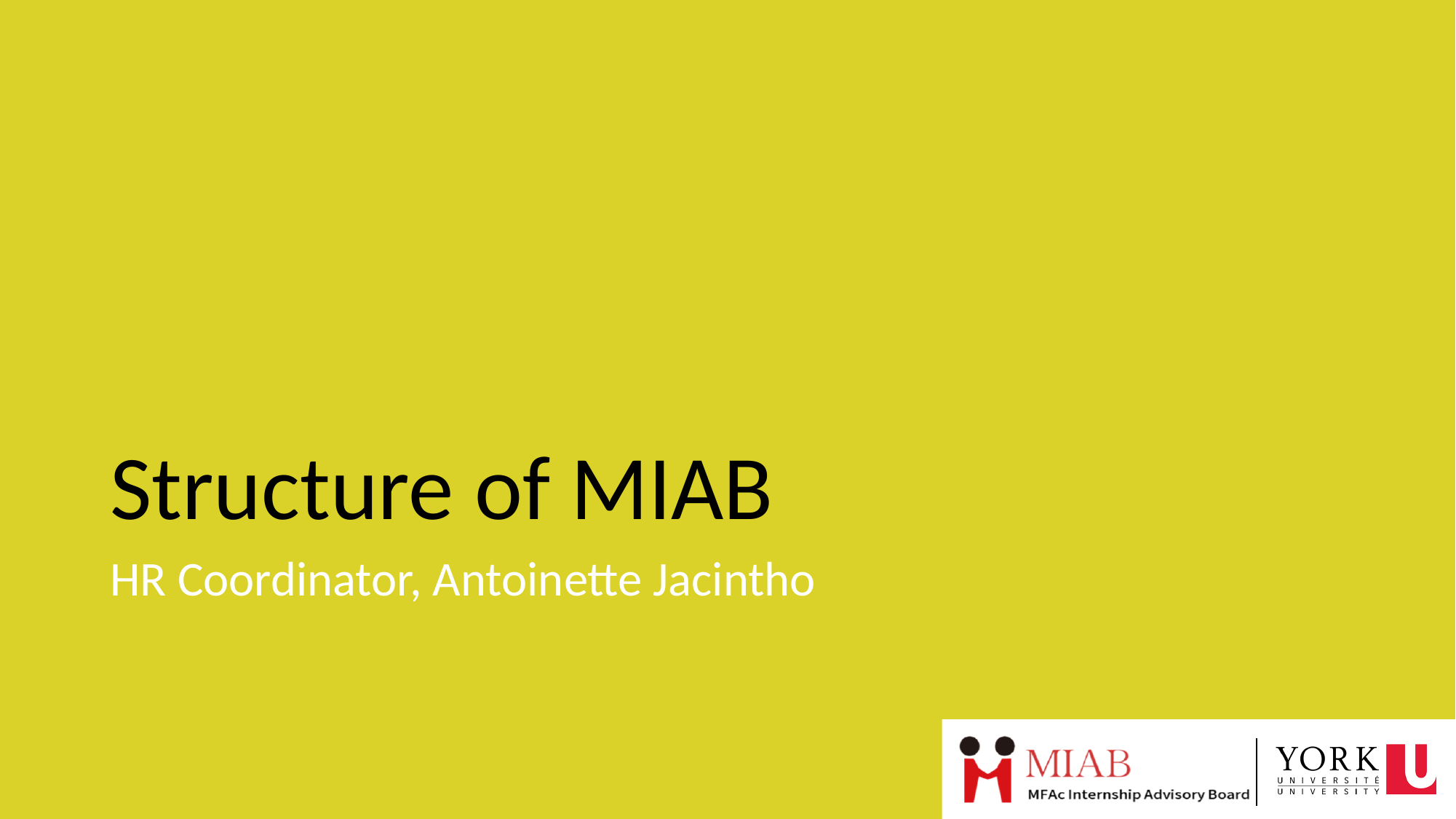

# Structure of MIAB
HR Coordinator, Antoinette Jacintho